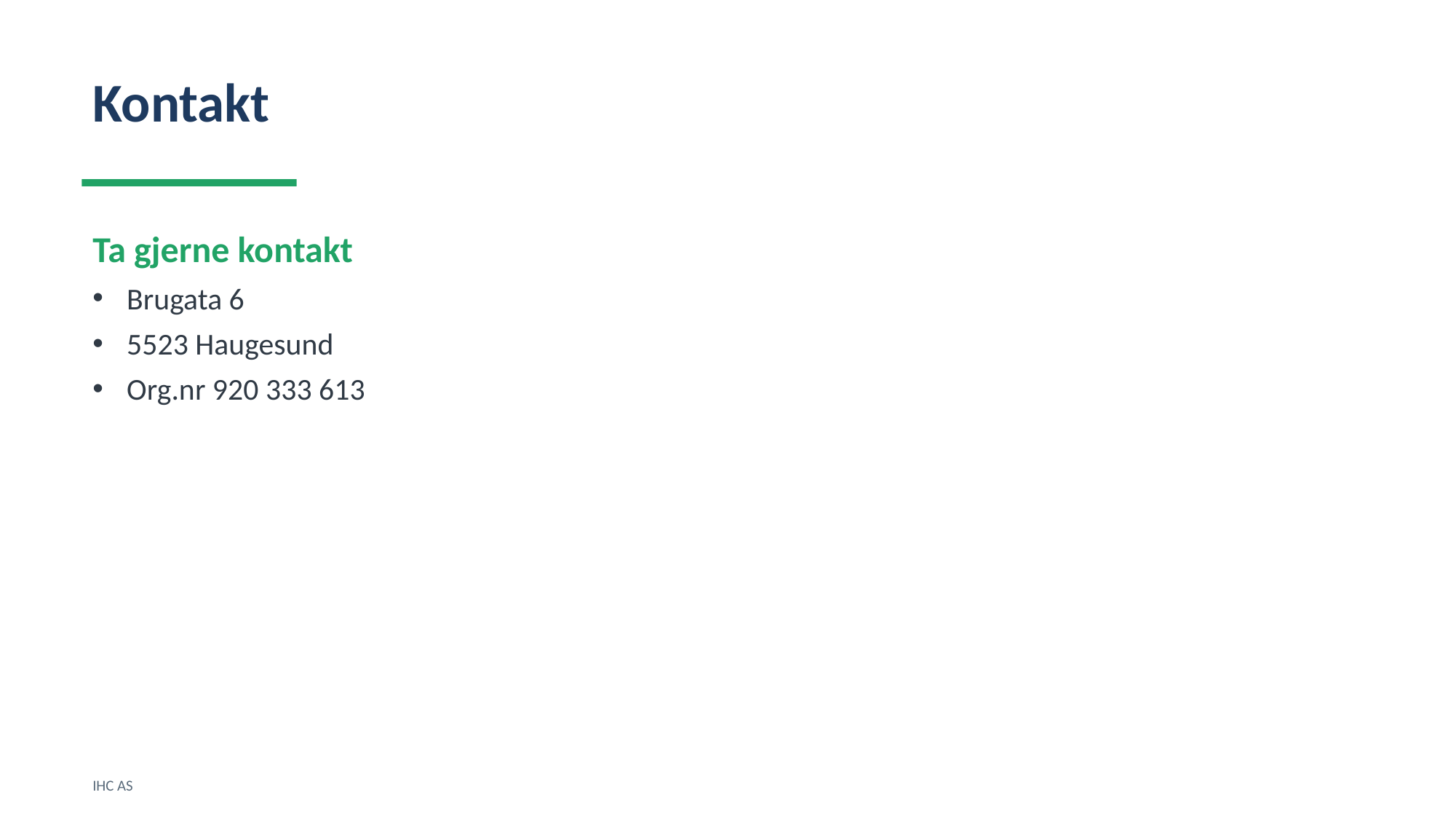

Kontakt

Ta gjerne kontakt
Brugata 6
5523 Haugesund
Org.nr 920 333 613
IHC AS